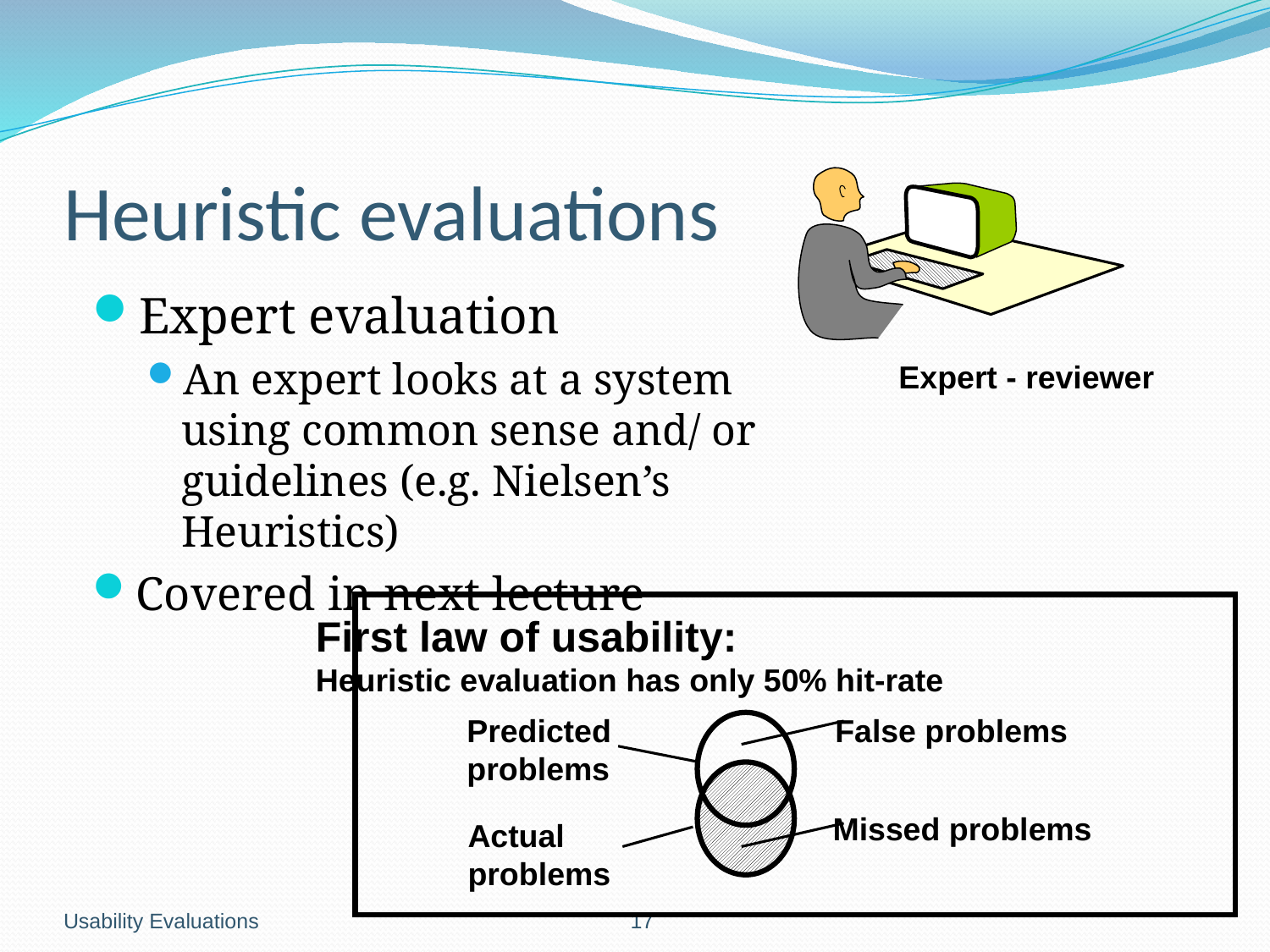

# Heuristic evaluations

Expert evaluation
An expert looks at a system using common sense and/ or guidelines (e.g. Nielsen’s Heuristics)
Covered in next lecture
Expert - reviewer

First law of usability:
Heuristic evaluation has only 50% hit-rate
Predicted
problems
False problems

Missed problems
Actual
problems

Usability Evaluations
			    		 17